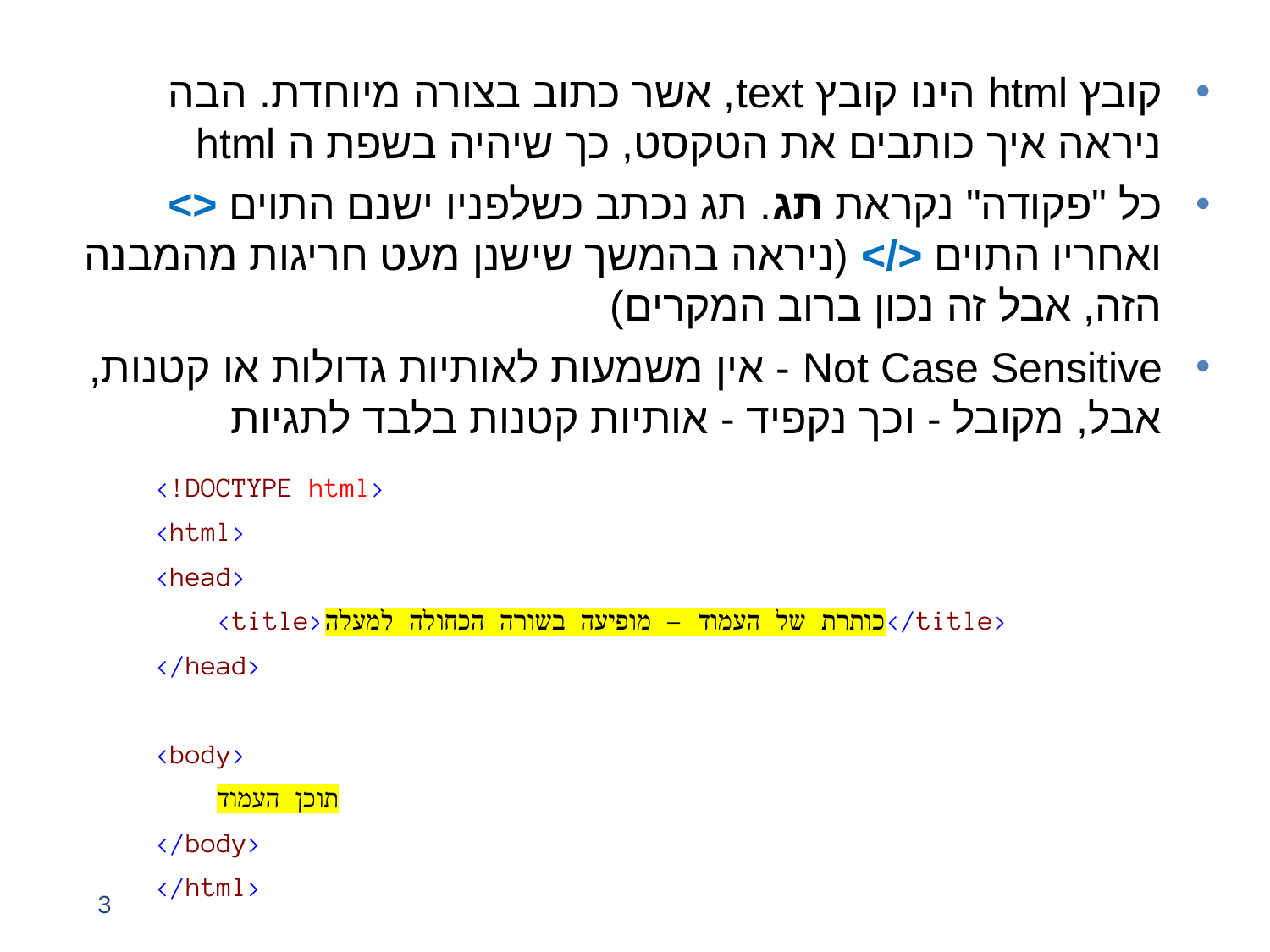

#
קובץ html הינו קובץ text, אשר כתוב בצורה מיוחדת. הבה ניראה איך כותבים את הטקסט, כך שיהיה בשפת ה html
כל "פקודה" נקראת תג. תג נכתב כשלפניו ישנם התוים <> ואחריו התוים </> (ניראה בהמשך שישנן מעט חריגות מהמבנה הזה, אבל זה נכון ברוב המקרים)
Not Case Sensitive - אין משמעות לאותיות גדולות או קטנות, אבל, מקובל - וכך נקפיד - אותיות קטנות בלבד לתגיות
<!DOCTYPE html>
<html>
<head>
    <title>כותרת של העמוד – מופיעה בשורה הכחולה למעלה</title>
</head>

<body>
    תוכן העמוד
</body>
</html>
3